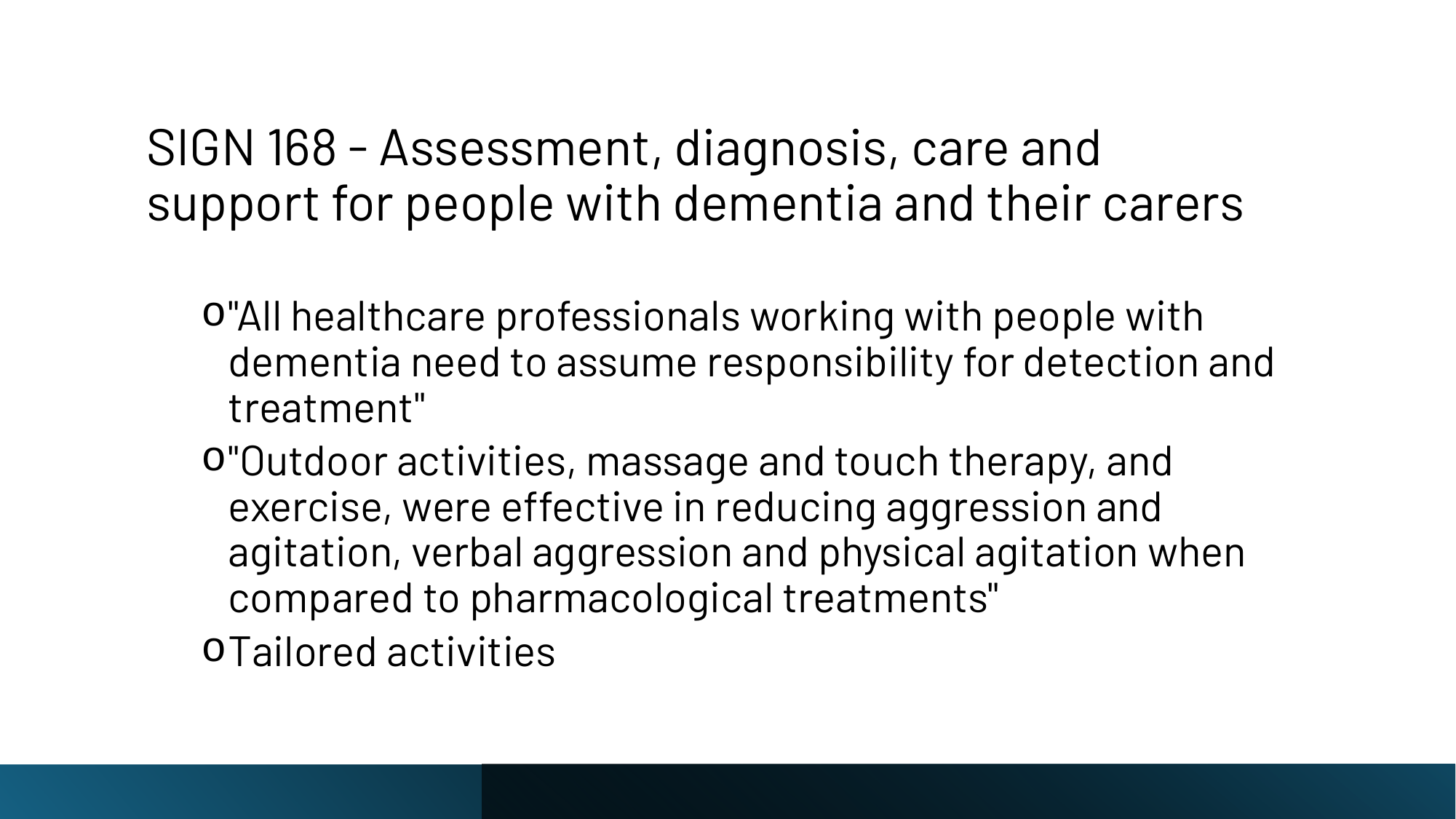

# SIGN 168 - Assessment, diagnosis, care and support for people with dementia and their carers

"All healthcare professionals working with people with dementia need to assume responsibility for detection and treatment"
"Outdoor activities, massage and touch therapy, and exercise, were effective in reducing aggression and agitation, verbal aggression and physical agitation when compared to pharmacological treatments"
Tailored activities